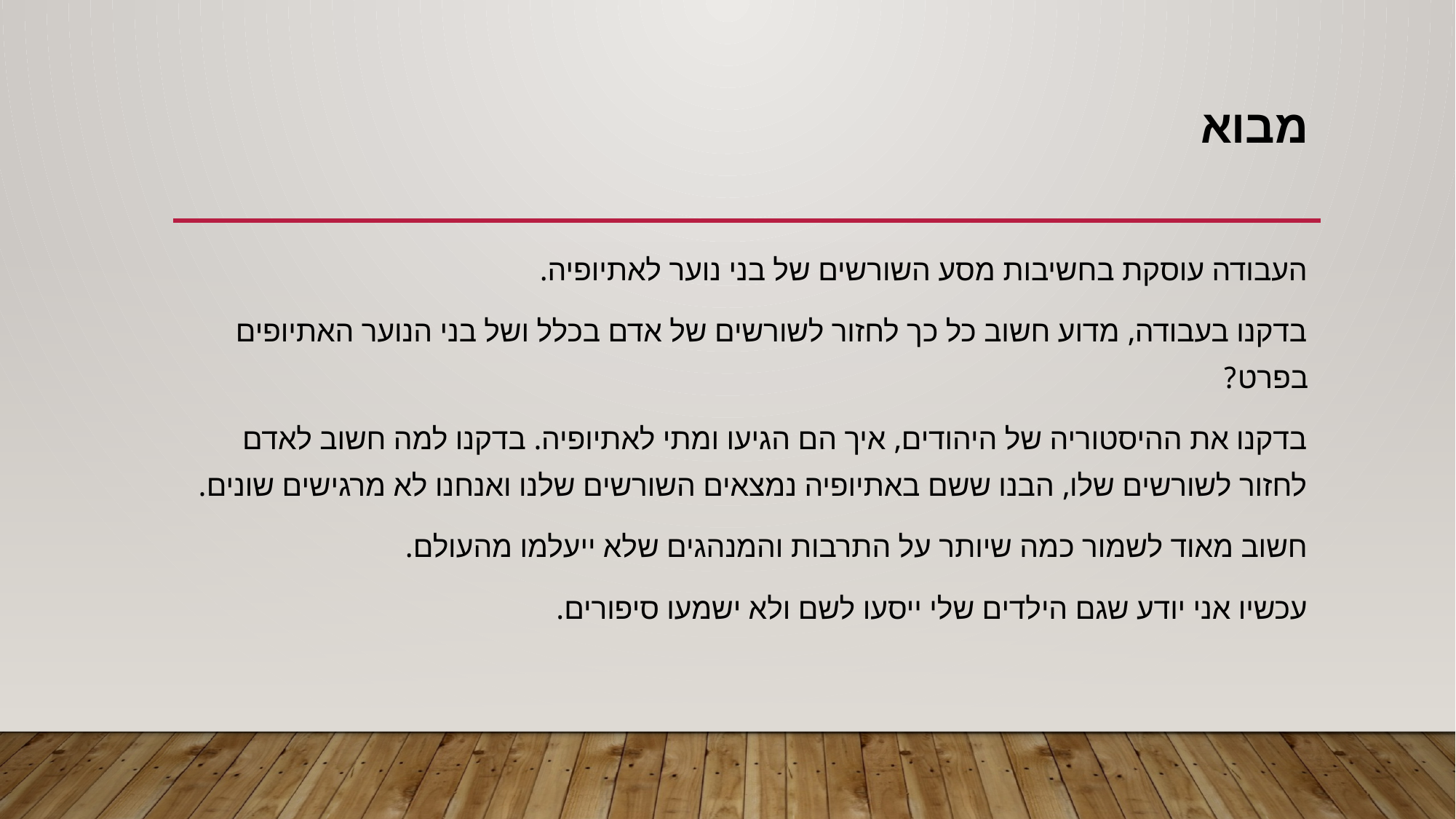

# מבוא
העבודה עוסקת בחשיבות מסע השורשים של בני נוער לאתיופיה.
בדקנו בעבודה, מדוע חשוב כל כך לחזור לשורשים של אדם בכלל ושל בני הנוער האתיופים בפרט?
בדקנו את ההיסטוריה של היהודים, איך הם הגיעו ומתי לאתיופיה. בדקנו למה חשוב לאדם לחזור לשורשים שלו, הבנו ששם באתיופיה נמצאים השורשים שלנו ואנחנו לא מרגישים שונים.
חשוב מאוד לשמור כמה שיותר על התרבות והמנהגים שלא ייעלמו מהעולם.
עכשיו אני יודע שגם הילדים שלי ייסעו לשם ולא ישמעו סיפורים.